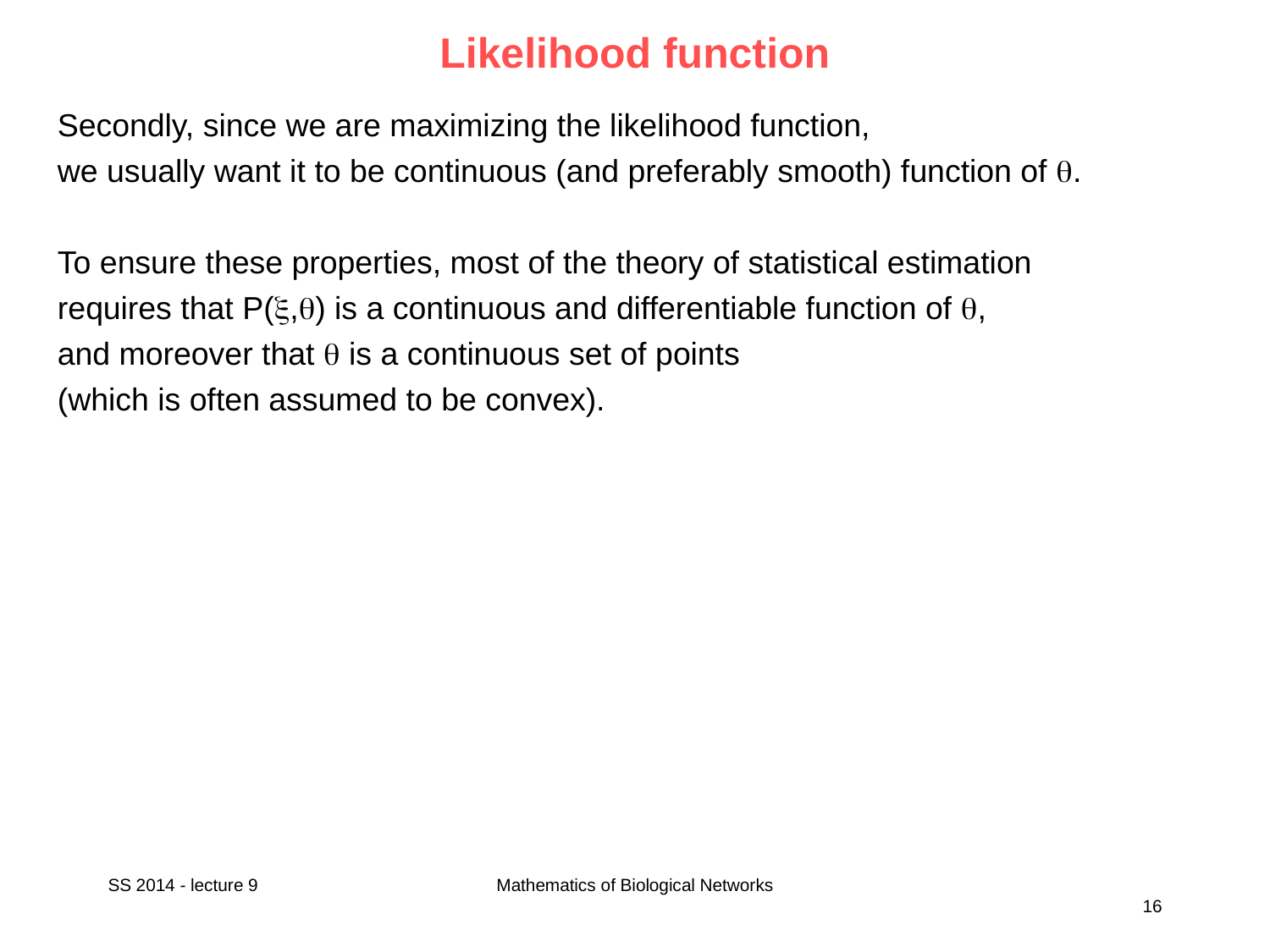

# Likelihood function
Secondly, since we are maximizing the likelihood function,
we usually want it to be continuous (and preferably smooth) function of θ.

To ensure these properties, most of the theory of statistical estimation
requires that P(ξ,θ) is a continuous and differentiable function of θ,
and moreover that θ is a continuous set of points
(which is often assumed to be convex).

SS 2014 - lecture 9
Mathematics of Biological Networks

16